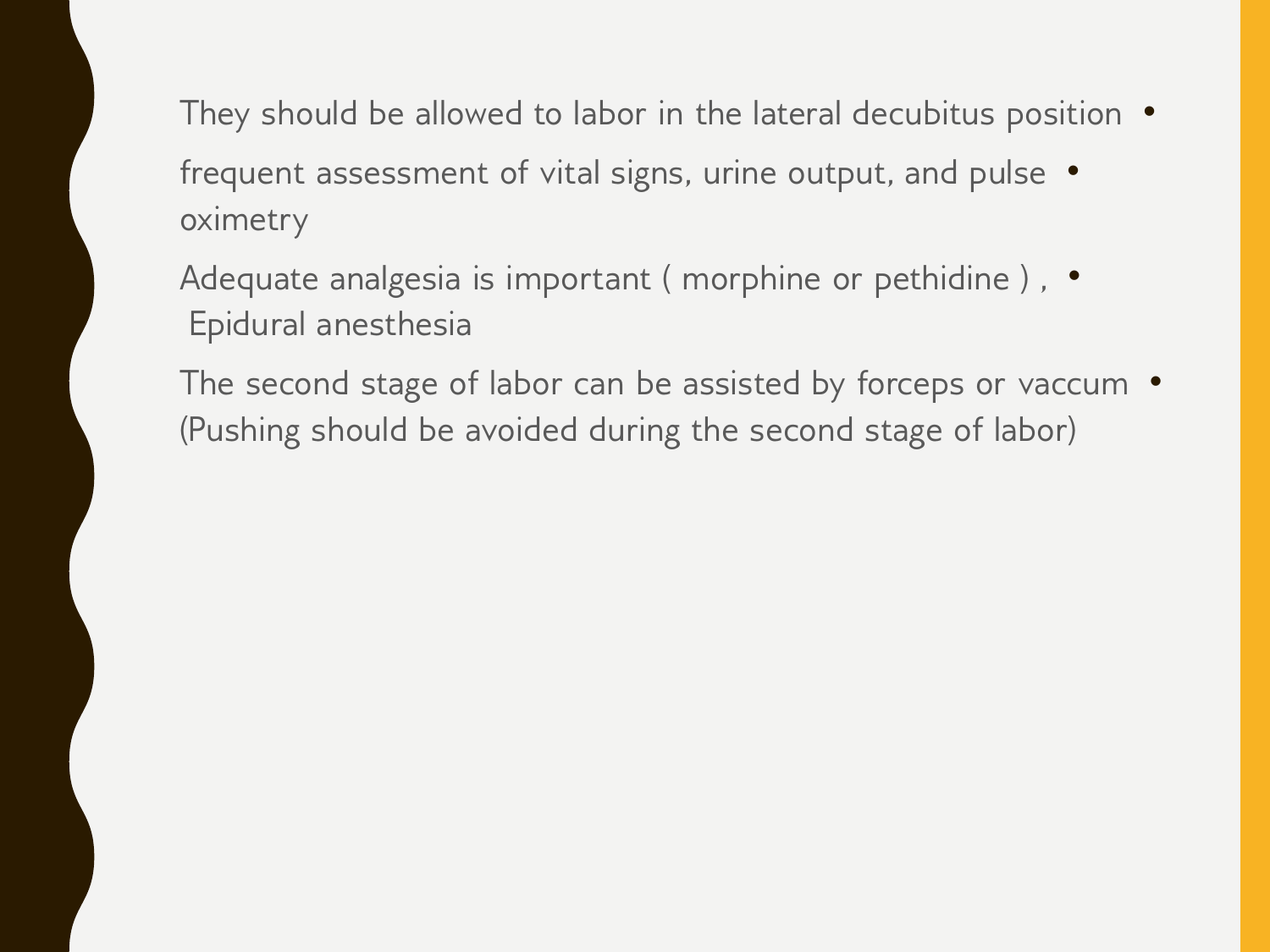

They should be allowed to labor in the lateral decubitus position
frequent assessment of vital signs, urine output, and pulse oximetry
Adequate analgesia is important ( morphine or pethidine ) , Epidural anesthesia
The second stage of labor can be assisted by forceps or vaccum (Pushing should be avoided during the second stage of labor)